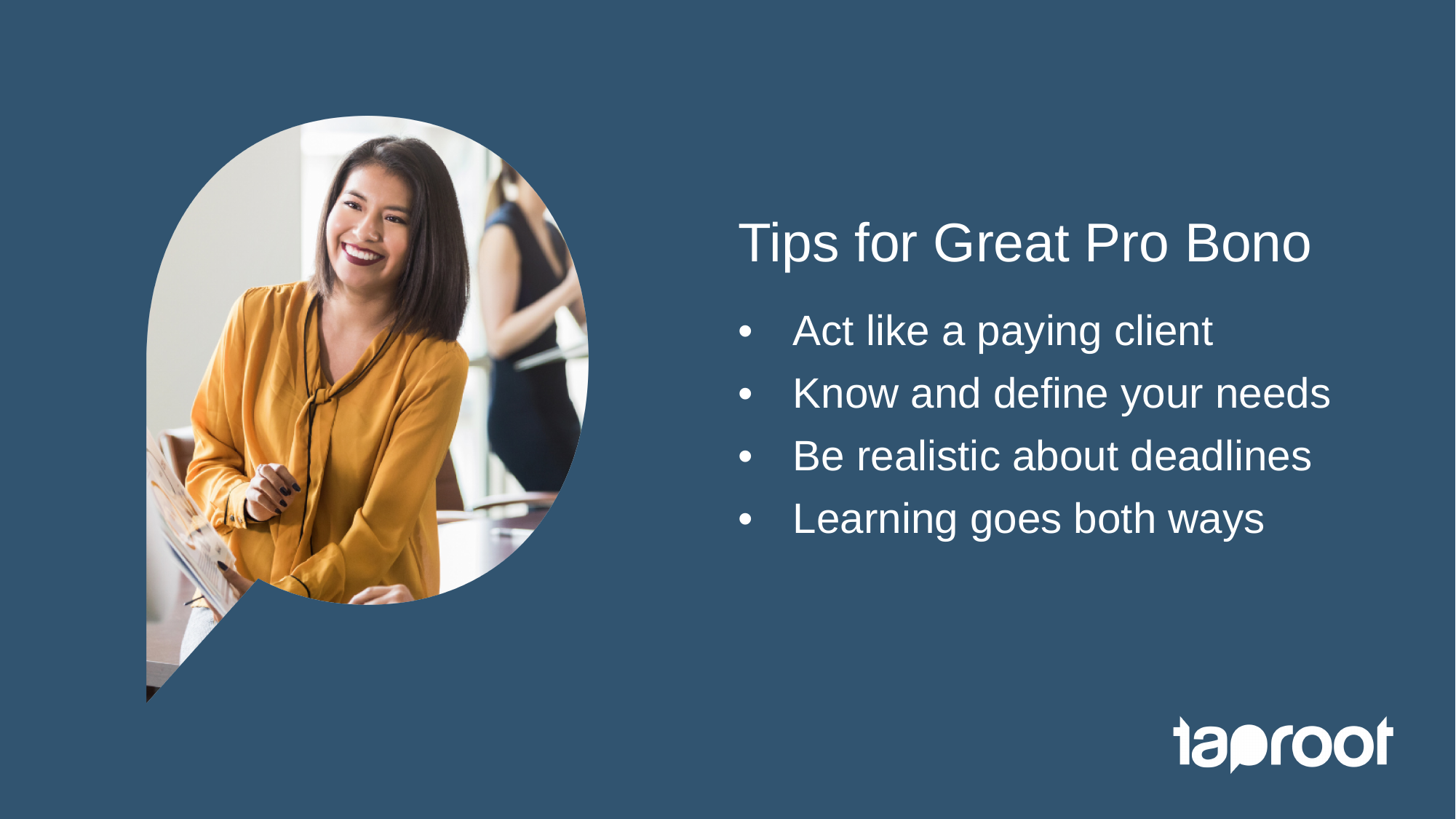

Tips for Great Pro Bono
Act like a paying client
Know and define your needs
Be realistic about deadlines
Learning goes both ways